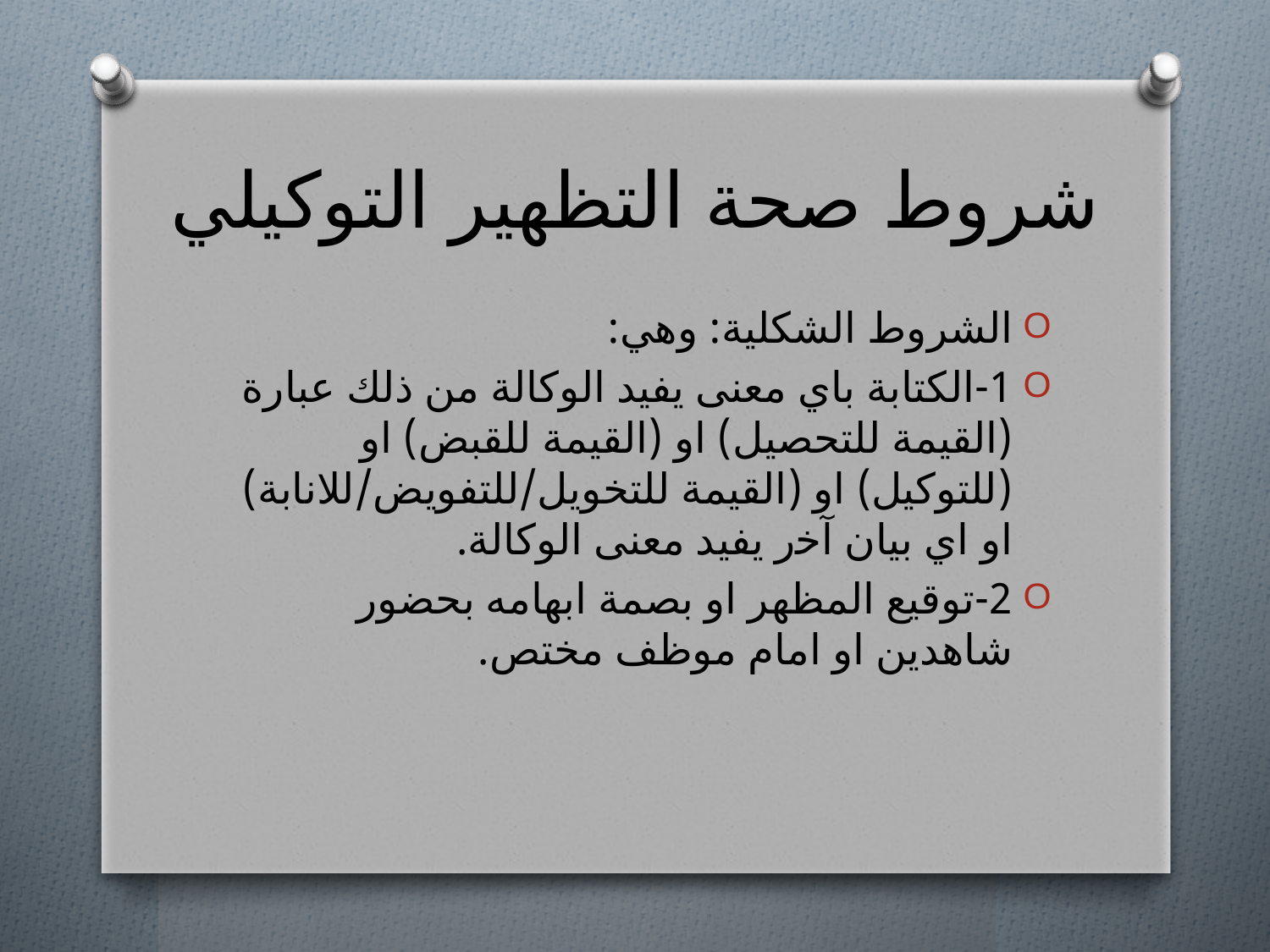

# شروط صحة التظهير التوكيلي
الشروط الشكلية: وهي:
1-الكتابة باي معنى يفيد الوكالة من ذلك ﻋﺒﺎرة (القيمة ﻟﻠﺘﺤﺼﻴﻞ) او (القيمة للقبض) او (للتوكيل) او (القيمة للتخويل/للتفويض/للانابة) او اي ﺑﻴﺎن ﺁﺧر يفيد معنى الوكالة.
2-توقيع المظهر او بصمة ابهامه بحضور شاهدين او امام موظف مختص.